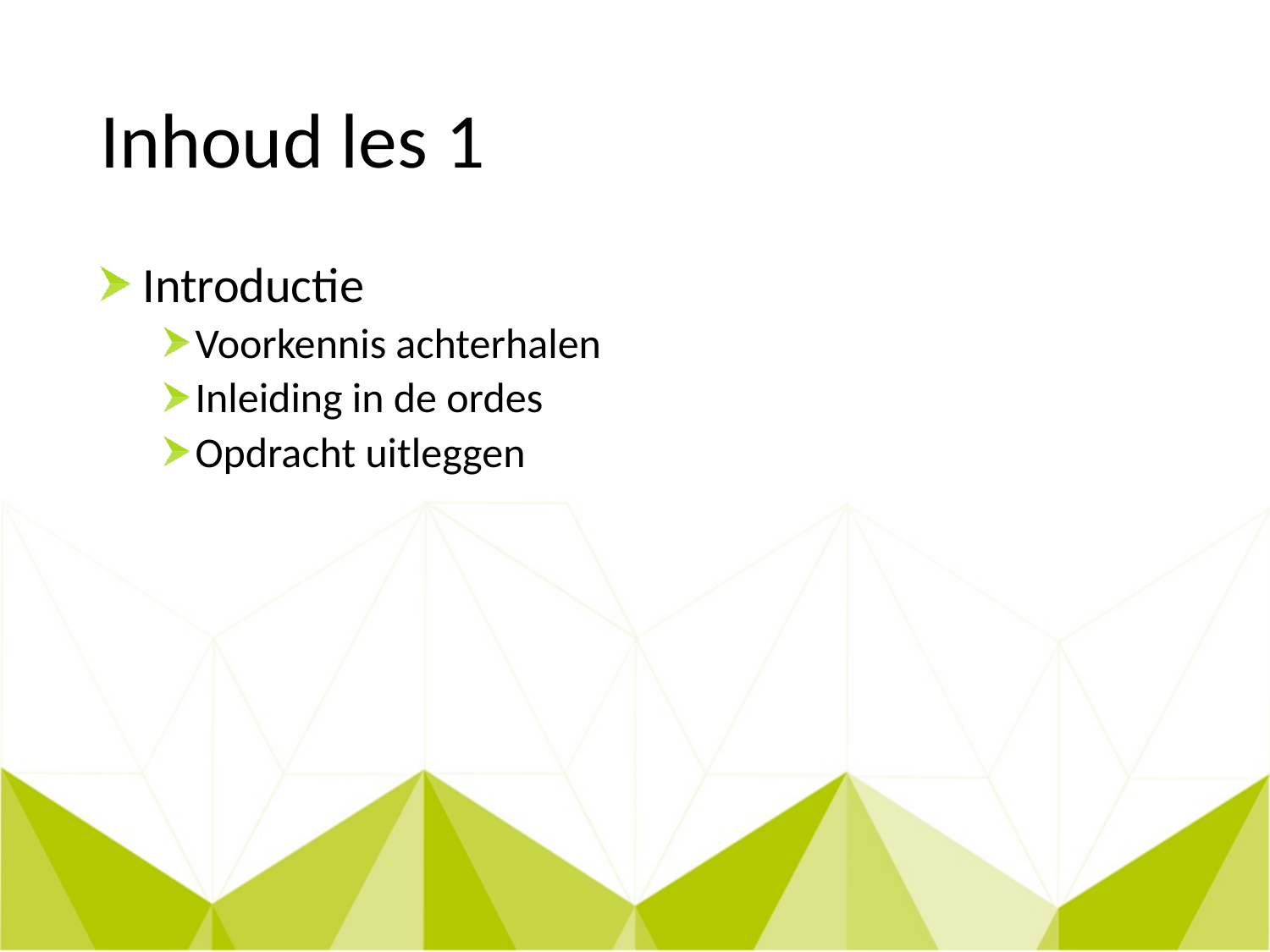

# Inhoud les 1
 Introductie
Voorkennis achterhalen
Inleiding in de ordes
Opdracht uitleggen